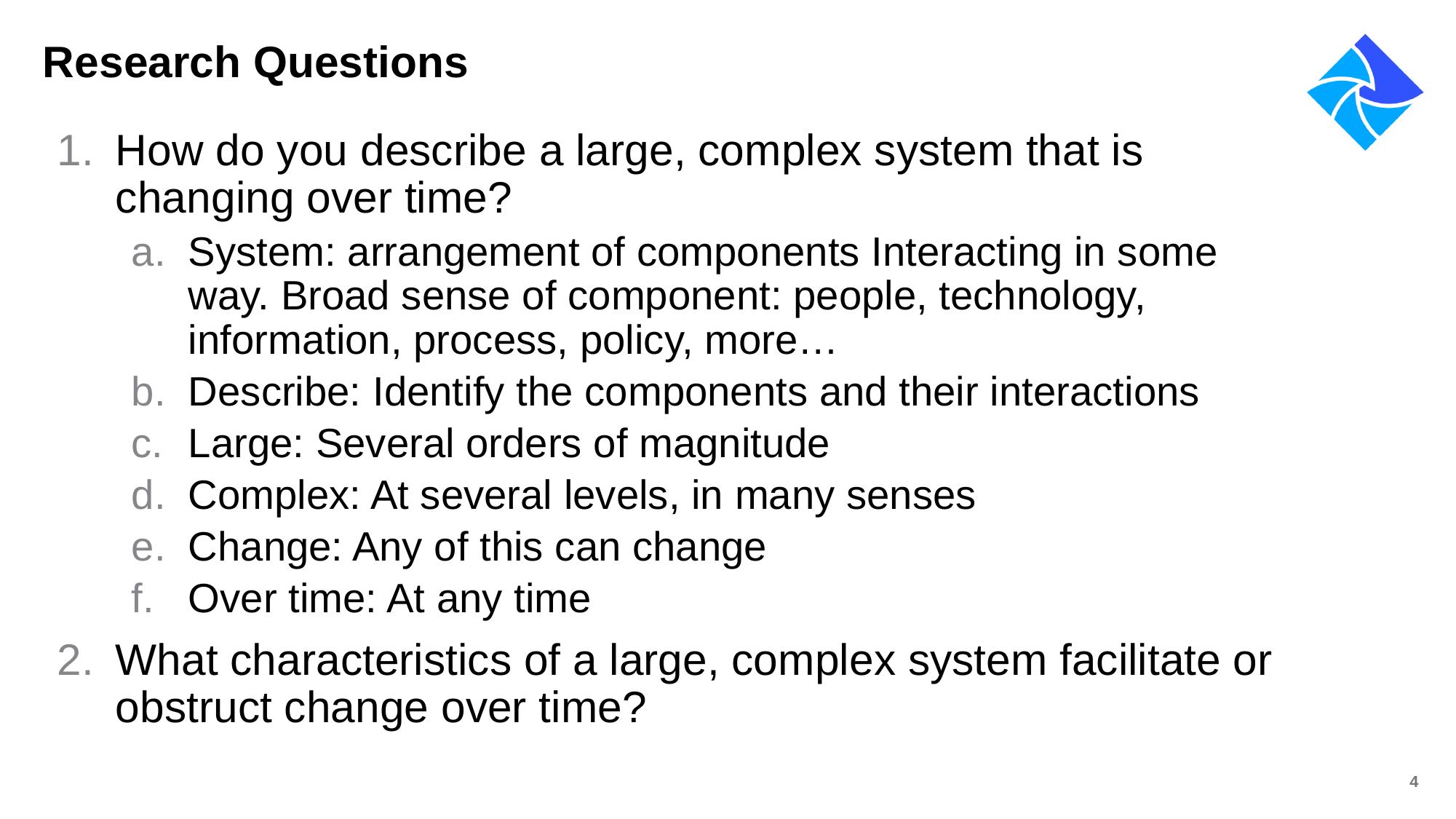

# Research Questions
How do you describe a large, complex system that is changing over time?
System: arrangement of components Interacting in some way. Broad sense of component: people, technology, information, process, policy, more…
Describe: Identify the components and their interactions
Large: Several orders of magnitude
Complex: At several levels, in many senses
Change: Any of this can change
Over time: At any time
What characteristics of a large, complex system facilitate or obstruct change over time?
4